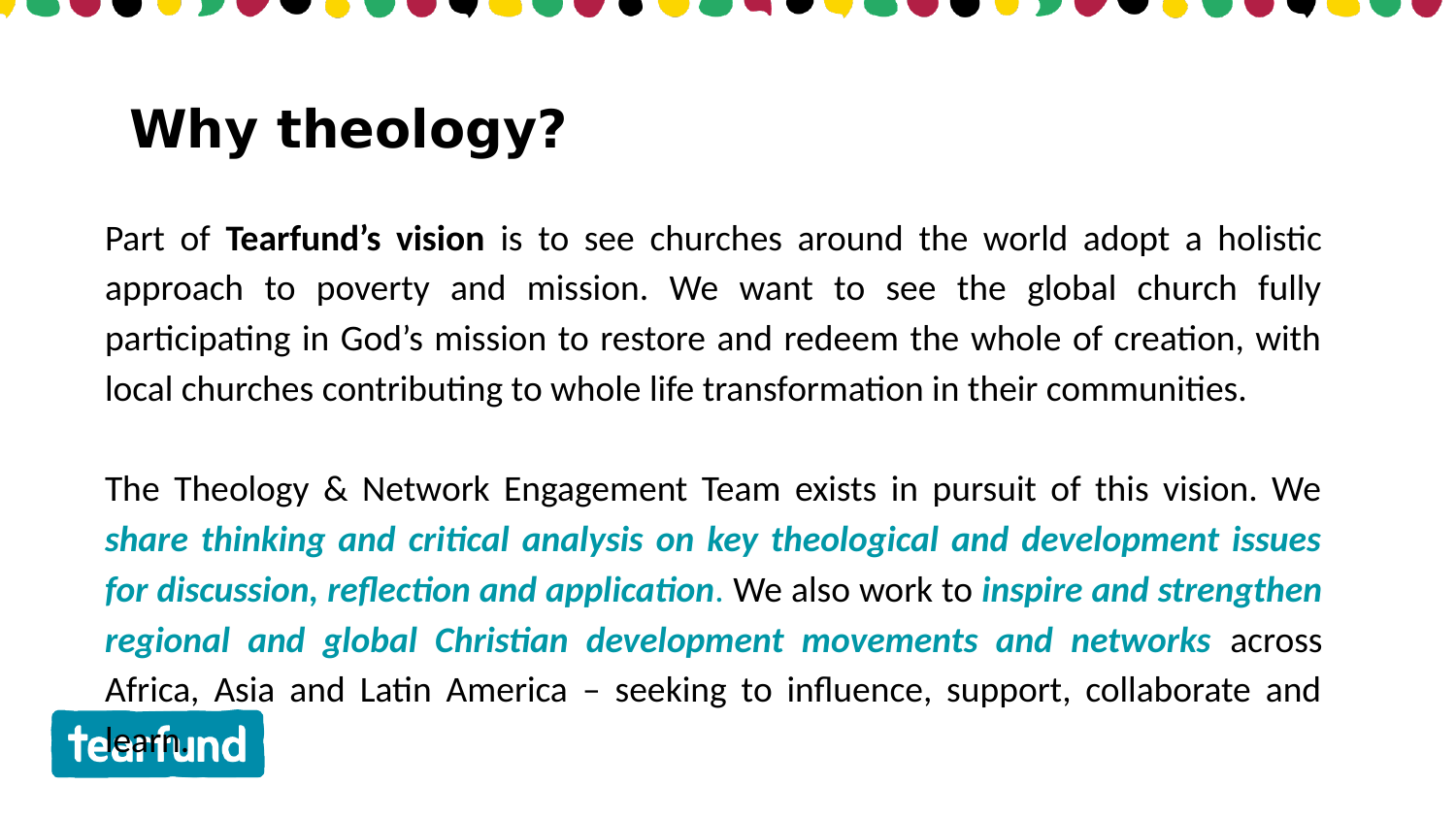

Why theology?

Part of Tearfund’s vision is to see churches around the world adopt a holistic approach to poverty and mission. We want to see the global church fully participating in God’s mission to restore and redeem the whole of creation, with local churches contributing to whole life transformation in their communities.

The Theology & Network Engagement Team exists in pursuit of this vision. We share thinking and critical analysis on key theological and development issues for discussion, reflection and application. We also work to inspire and strengthen regional and global Christian development movements and networks across Africa, Asia and Latin America – seeking to influence, support, collaborate and learn.